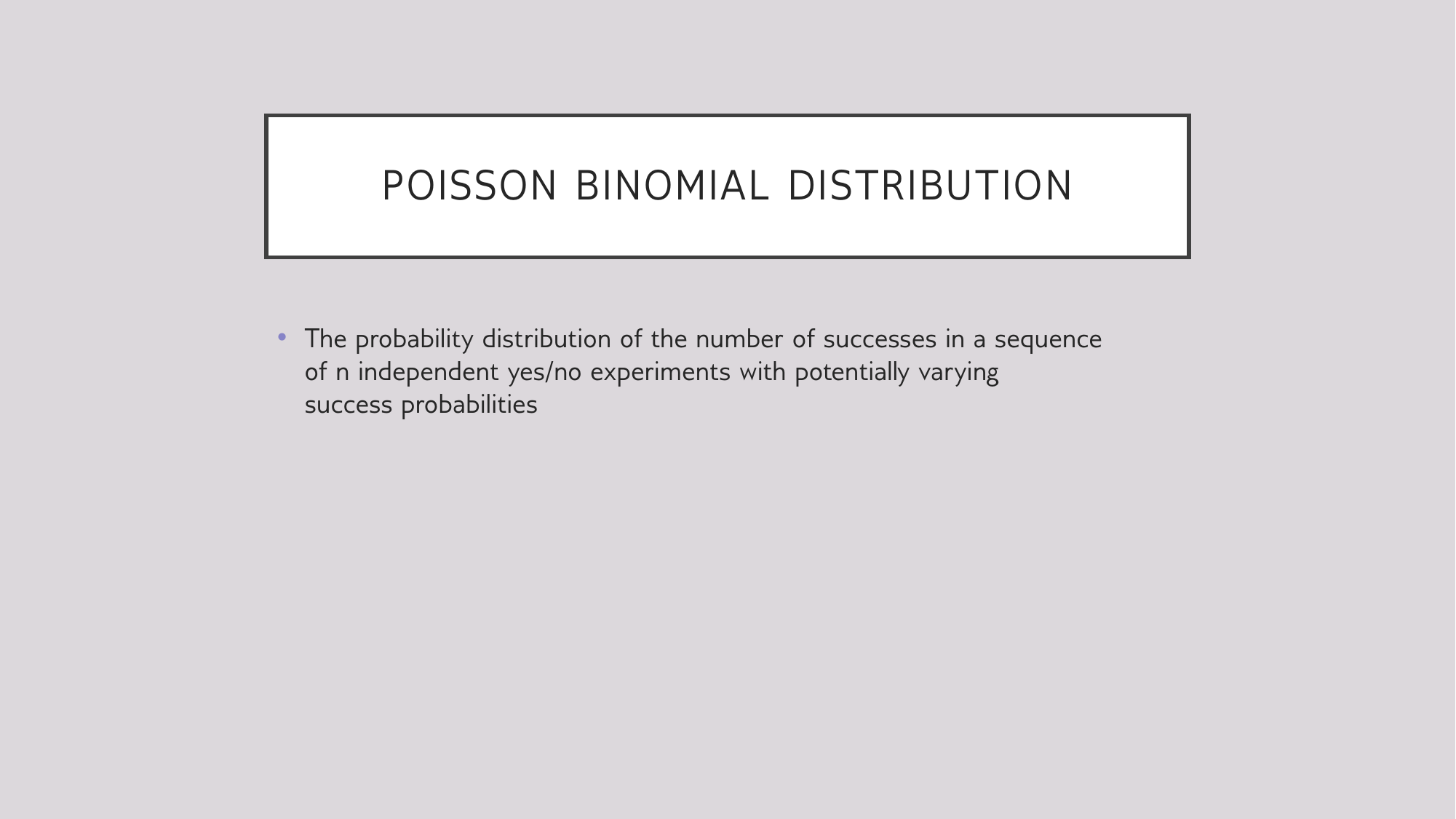

# Poisson binomial distribution
The probability distribution of the number of successes in a sequence of n independent yes/no experiments with potentially varying success probabilities